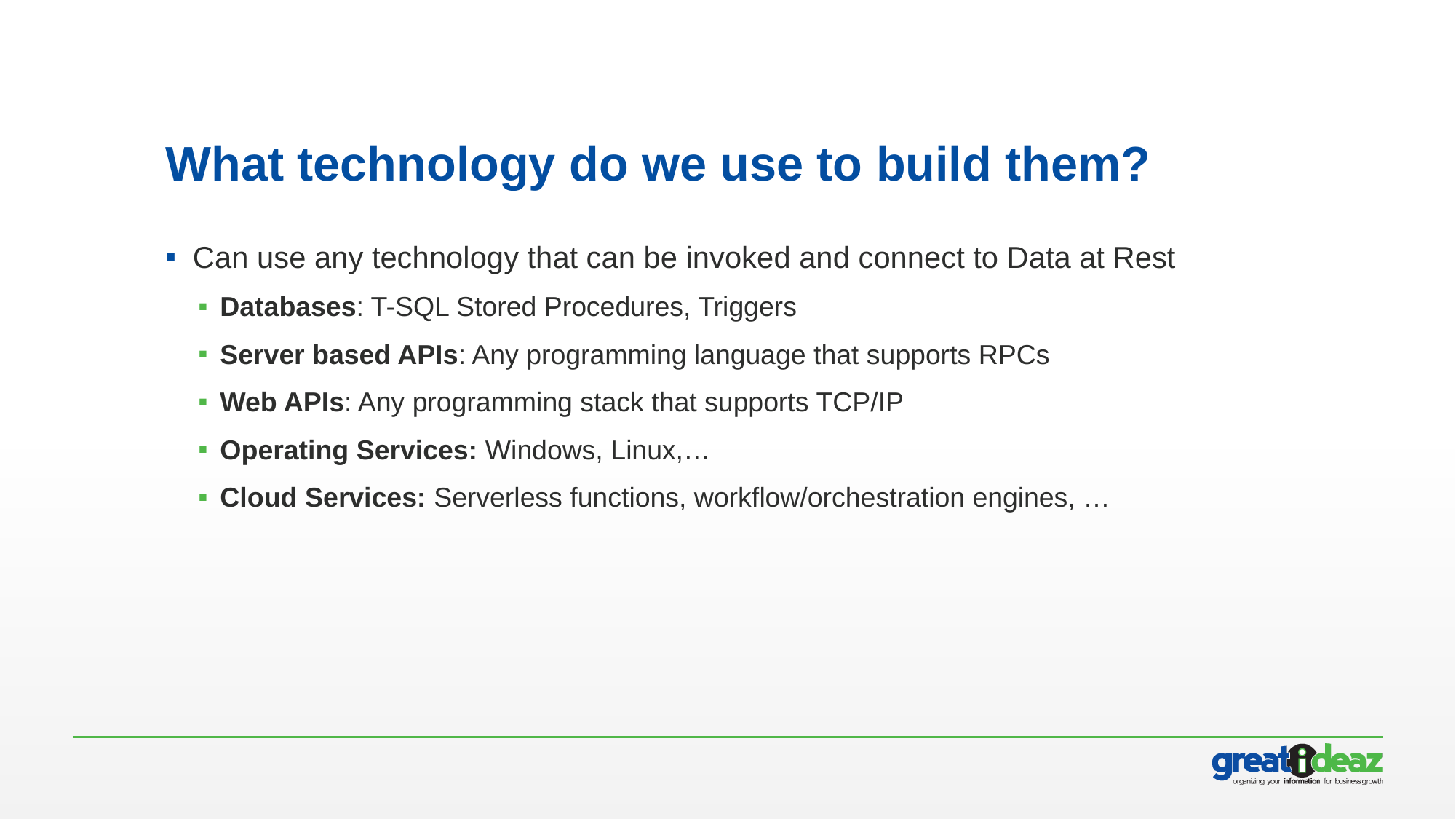

# What technology do we use to build them?
Can use any technology that can be invoked and connect to Data at Rest
Databases: T-SQL Stored Procedures, Triggers
Server based APIs: Any programming language that supports RPCs
Web APIs: Any programming stack that supports TCP/IP
Operating Services: Windows, Linux,…
Cloud Services: Serverless functions, workflow/orchestration engines, …